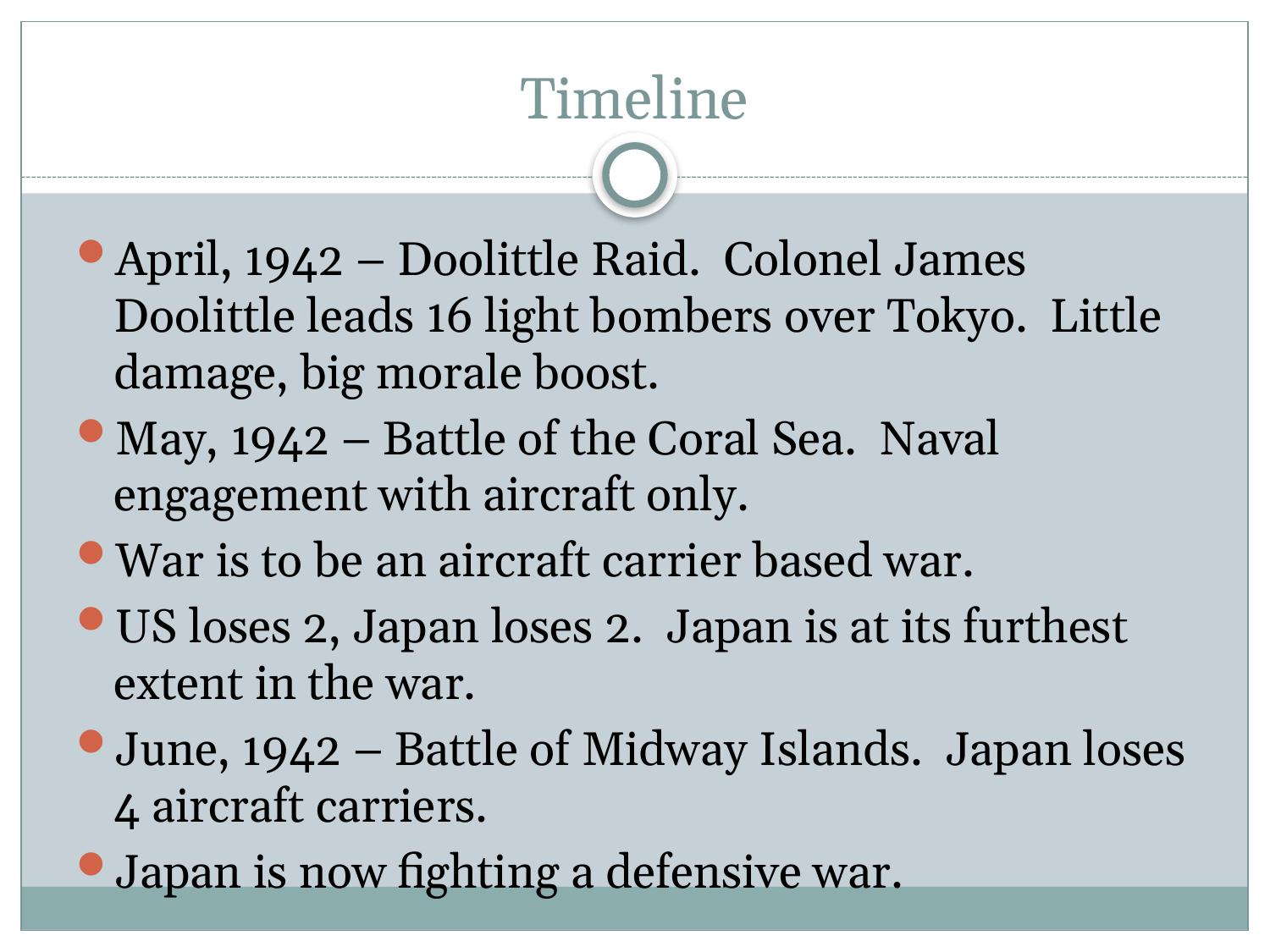

# Timeline
April, 1942 – Doolittle Raid.  Colonel James Doolittle leads 16 light bombers over Tokyo.  Little damage, big morale boost.
May, 1942 – Battle of the Coral Sea.  Naval engagement with aircraft only.
War is to be an aircraft carrier based war.
US loses 2, Japan loses 2.  Japan is at its furthest extent in the war.
June, 1942 – Battle of Midway Islands.  Japan loses 4 aircraft carriers.
Japan is now fighting a defensive war.